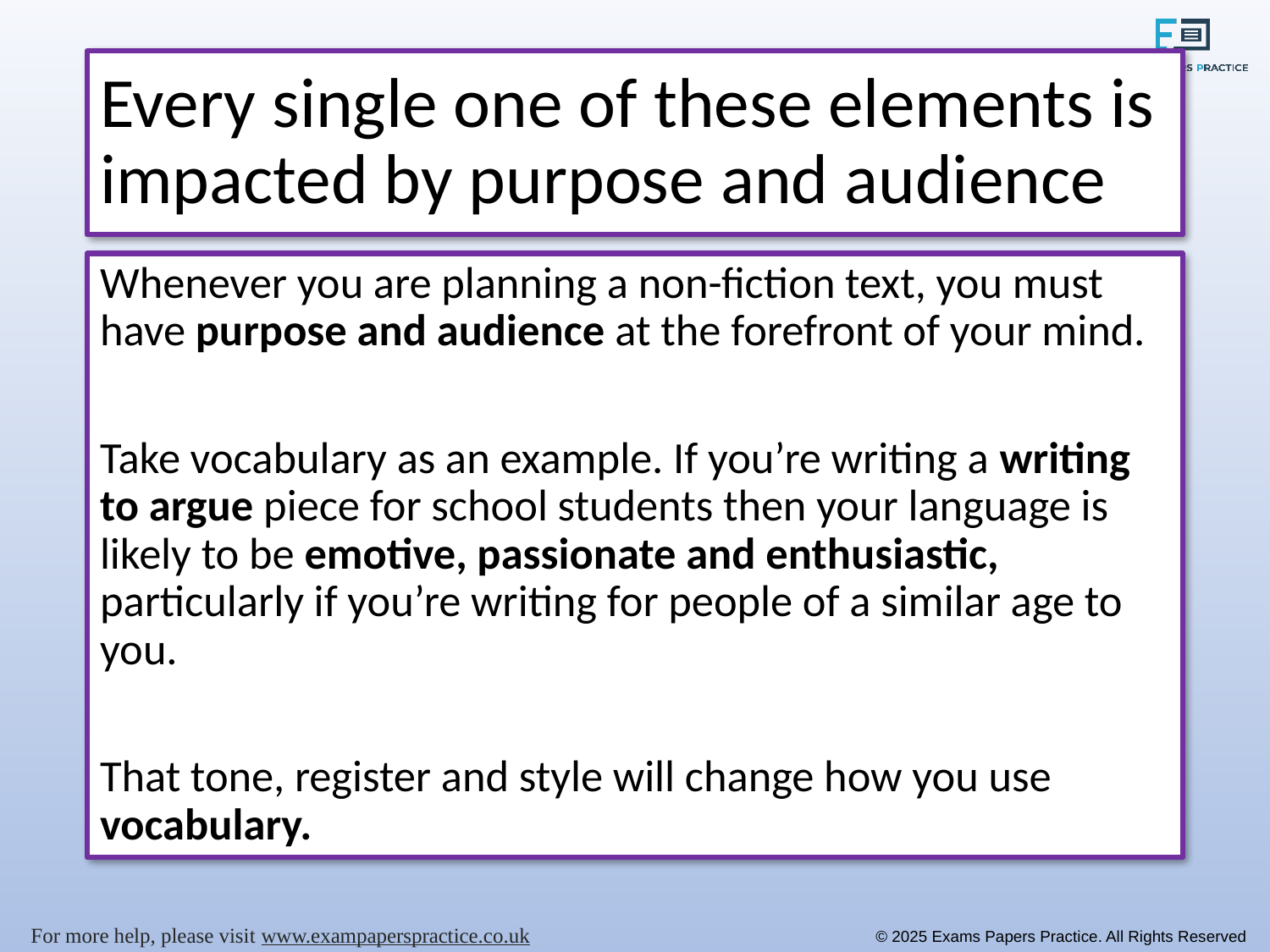

# Every single one of these elements is impacted by purpose and audience
Whenever you are planning a non-fiction text, you must have purpose and audience at the forefront of your mind.

Take vocabulary as an example. If you’re writing a writing to argue piece for school students then your language is likely to be emotive, passionate and enthusiastic, particularly if you’re writing for people of a similar age to you.

That tone, register and style will change how you use vocabulary.